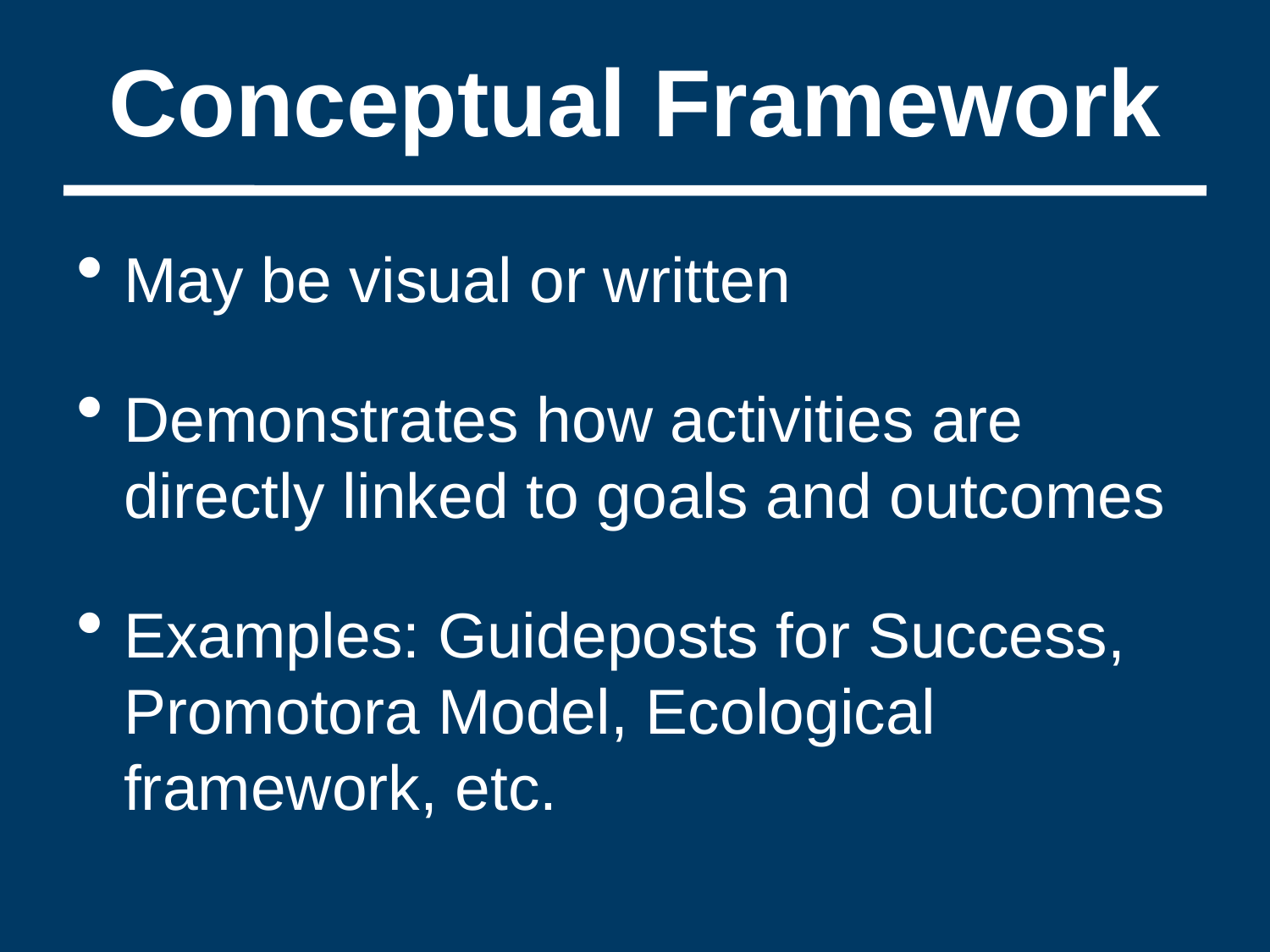

# Conceptual Framework
May be visual or written
Demonstrates how activities are directly linked to goals and outcomes
Examples: Guideposts for Success, Promotora Model, Ecological framework, etc.